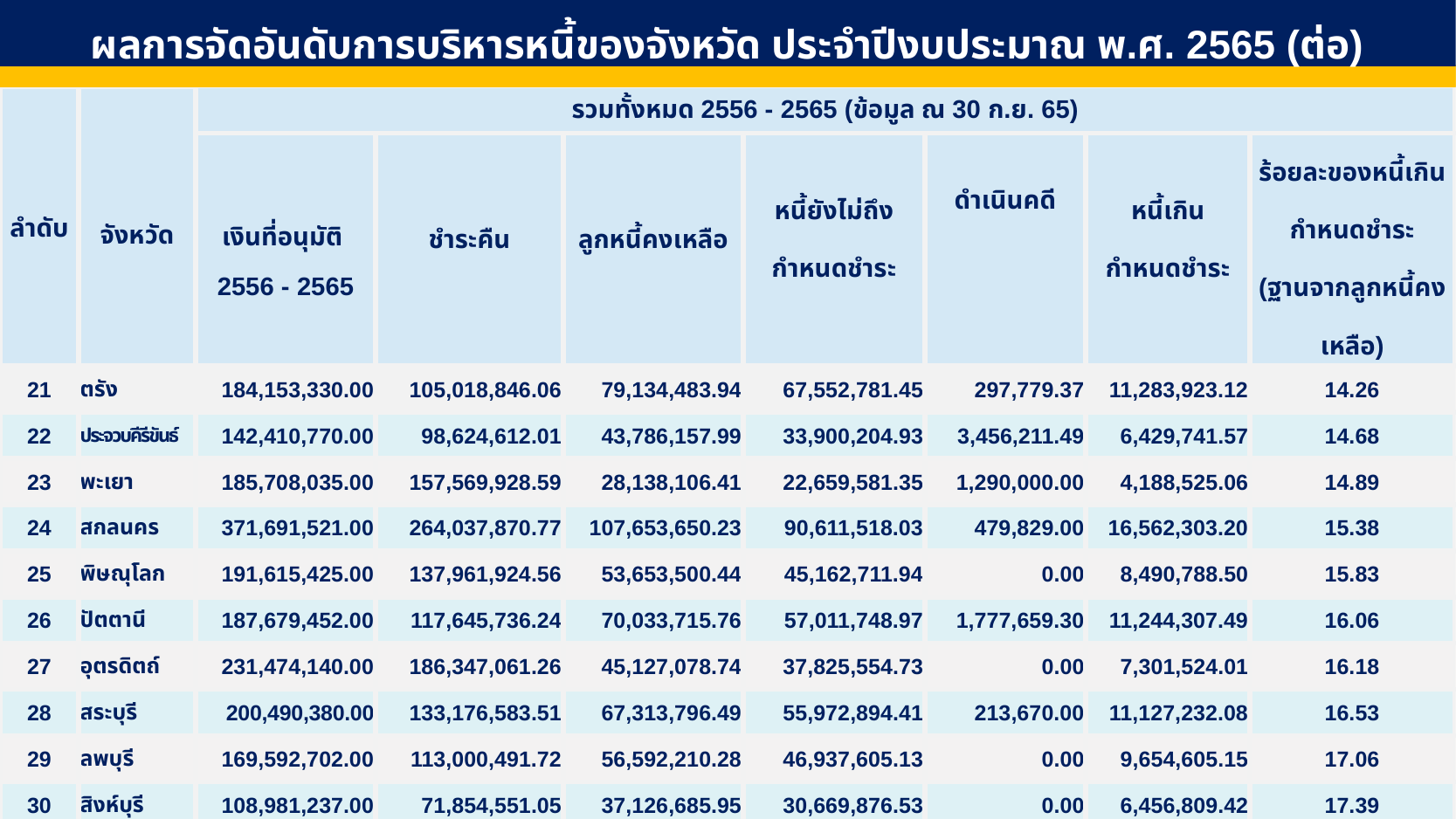

ผลการจัดอันดับการบริหารหนี้ของจังหวัด ประจำปีงบประมาณ พ.ศ. 2565 (ต่อ)

| ลำดับ | จังหวัด | รวมทั้งหมด 2556 - 2565 (ข้อมูล ณ 30 ก.ย. 65) |  |  |  |  |  |  |
| --- | --- | --- | --- | --- | --- | --- | --- | --- |
|  |  | เงินที่อนุมัติ 2556 - 2565 | ชำระคืน | ลูกหนี้คงเหลือ | หนี้ยังไม่ถึง กำหนดชำระ | ดำเนินคดี | หนี้เกิน กำหนดชำระ | ร้อยละของหนี้เกิน กำหนดชำระ (ฐานจากลูกหนี้คงเหลือ) |
| 21 | ตรัง | 184,153,330.00 | 105,018,846.06 | 79,134,483.94 | 67,552,781.45 | 297,779.37 | 11,283,923.12 | 14.26 |
| 22 | ประจวบคีรีขันธ์ | 142,410,770.00 | 98,624,612.01 | 43,786,157.99 | 33,900,204.93 | 3,456,211.49 | 6,429,741.57 | 14.68 |
| 23 | พะเยา | 185,708,035.00 | 157,569,928.59 | 28,138,106.41 | 22,659,581.35 | 1,290,000.00 | 4,188,525.06 | 14.89 |
| 24 | สกลนคร | 371,691,521.00 | 264,037,870.77 | 107,653,650.23 | 90,611,518.03 | 479,829.00 | 16,562,303.20 | 15.38 |
| 25 | พิษณุโลก | 191,615,425.00 | 137,961,924.56 | 53,653,500.44 | 45,162,711.94 | 0.00 | 8,490,788.50 | 15.83 |
| 26 | ปัตตานี | 187,679,452.00 | 117,645,736.24 | 70,033,715.76 | 57,011,748.97 | 1,777,659.30 | 11,244,307.49 | 16.06 |
| 27 | อุตรดิตถ์ | 231,474,140.00 | 186,347,061.26 | 45,127,078.74 | 37,825,554.73 | 0.00 | 7,301,524.01 | 16.18 |
| 28 | สระบุรี | 200,490,380.00 | 133,176,583.51 | 67,313,796.49 | 55,972,894.41 | 213,670.00 | 11,127,232.08 | 16.53 |
| 29 | ลพบุรี | 169,592,702.00 | 113,000,491.72 | 56,592,210.28 | 46,937,605.13 | 0.00 | 9,654,605.15 | 17.06 |
| 30 | สิงห์บุรี | 108,981,237.00 | 71,854,551.05 | 37,126,685.95 | 30,669,876.53 | 0.00 | 6,456,809.42 | 17.39 |